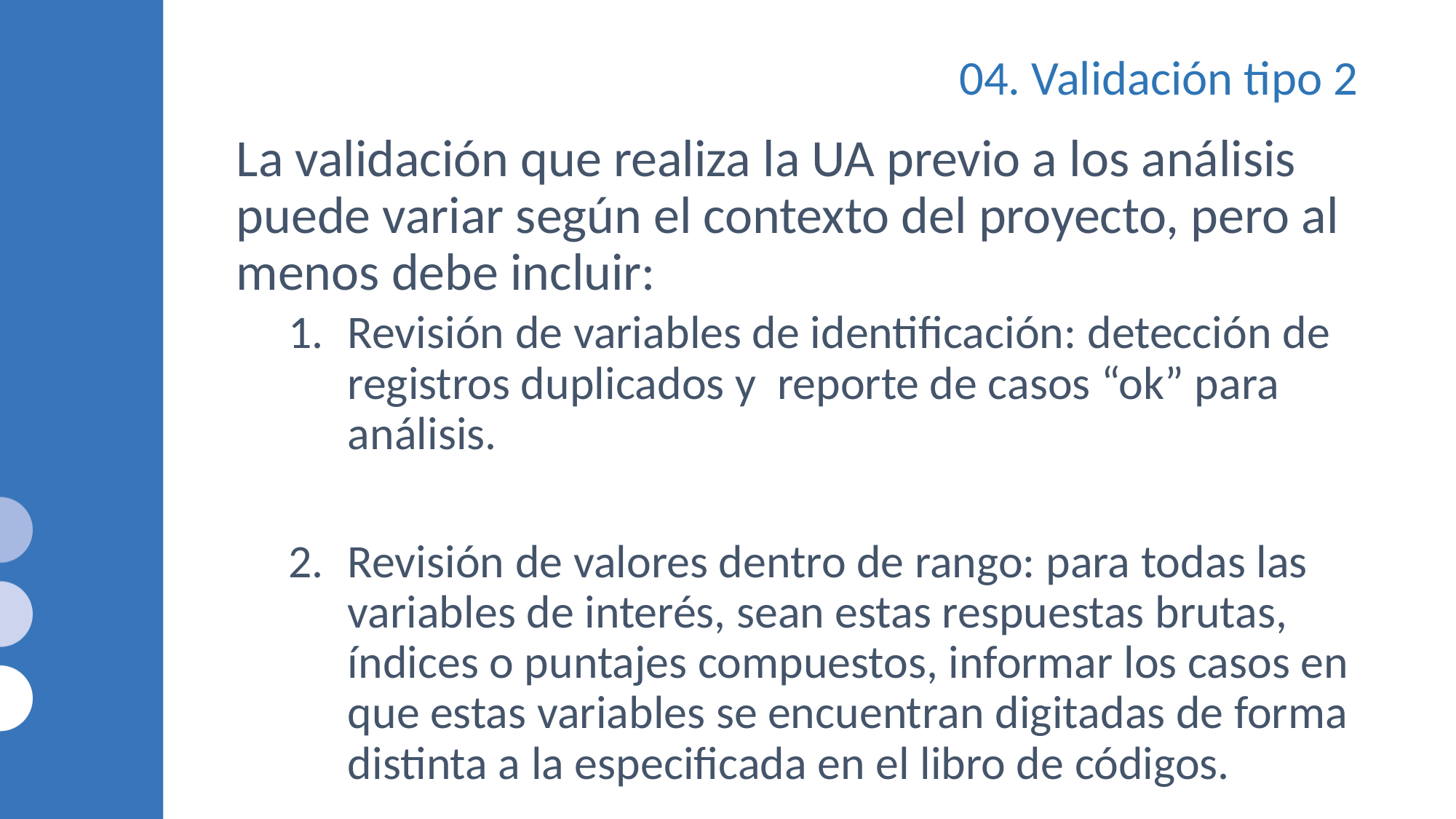

# 04. Validación tipo 2
La validación que realiza la UA previo a los análisis puede variar según el contexto del proyecto, pero al menos debe incluir:
Revisión de variables de identificación: detección de registros duplicados y  reporte de casos “ok” para análisis.

Revisión de valores dentro de rango: para todas las variables de interés, sean estas respuestas brutas, índices o puntajes compuestos, informar los casos en que estas variables se encuentran digitadas de forma distinta a la especificada en el libro de códigos.